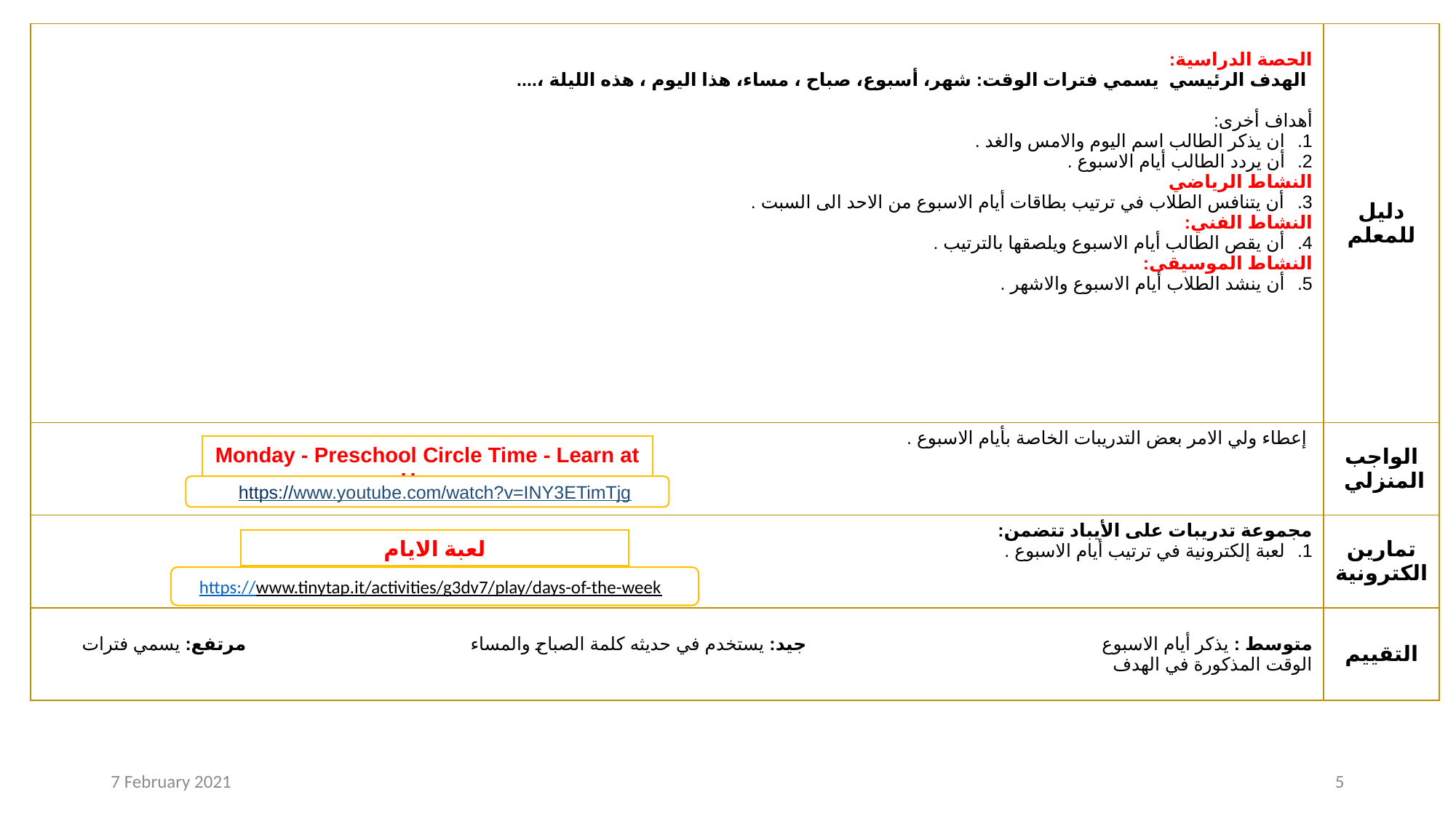

| الحصة الدراسية: الهدف الرئيسي يسمي فترات الوقت: شهر، أسبوع، صباح ، مساء، هذا اليوم ، هذه الليلة ،.... أهداف أخرى: ان يذكر الطالب اسم اليوم والامس والغد . أن يردد الطالب أيام الاسبوع . النشاط الرياضي أن يتنافس الطلاب في ترتيب بطاقات أيام الاسبوع من الاحد الى السبت . النشاط الفني: أن يقص الطالب أيام الاسبوع ويلصقها بالترتيب . النشاط الموسيقى: أن ينشد الطلاب أيام الاسبوع والاشهر . | دليل للمعلم |
| --- | --- |
| إعطاء ولي الامر بعض التدريبات الخاصة بأيام الاسبوع . | الواجب المنزلي |
| مجموعة تدريبات على الأيباد تتضمن: لعبة إلكترونية في ترتيب أيام الاسبوع . | تمارين الكترونية |
| متوسط : يذكر أيام الاسبوع جيد: يستخدم في حديثه كلمة الصباح والمساء مرتفع: يسمي فترات الوقت المذكورة في الهدف | التقييم |
Monday - Preschool Circle Time - Learn at Home
https://www.youtube.com/watch?v=INY3ETimTjg
لعبة الايام
https://www.tinytap.it/activities/g3dv7/play/days-of-the-week
7 February 2021
5